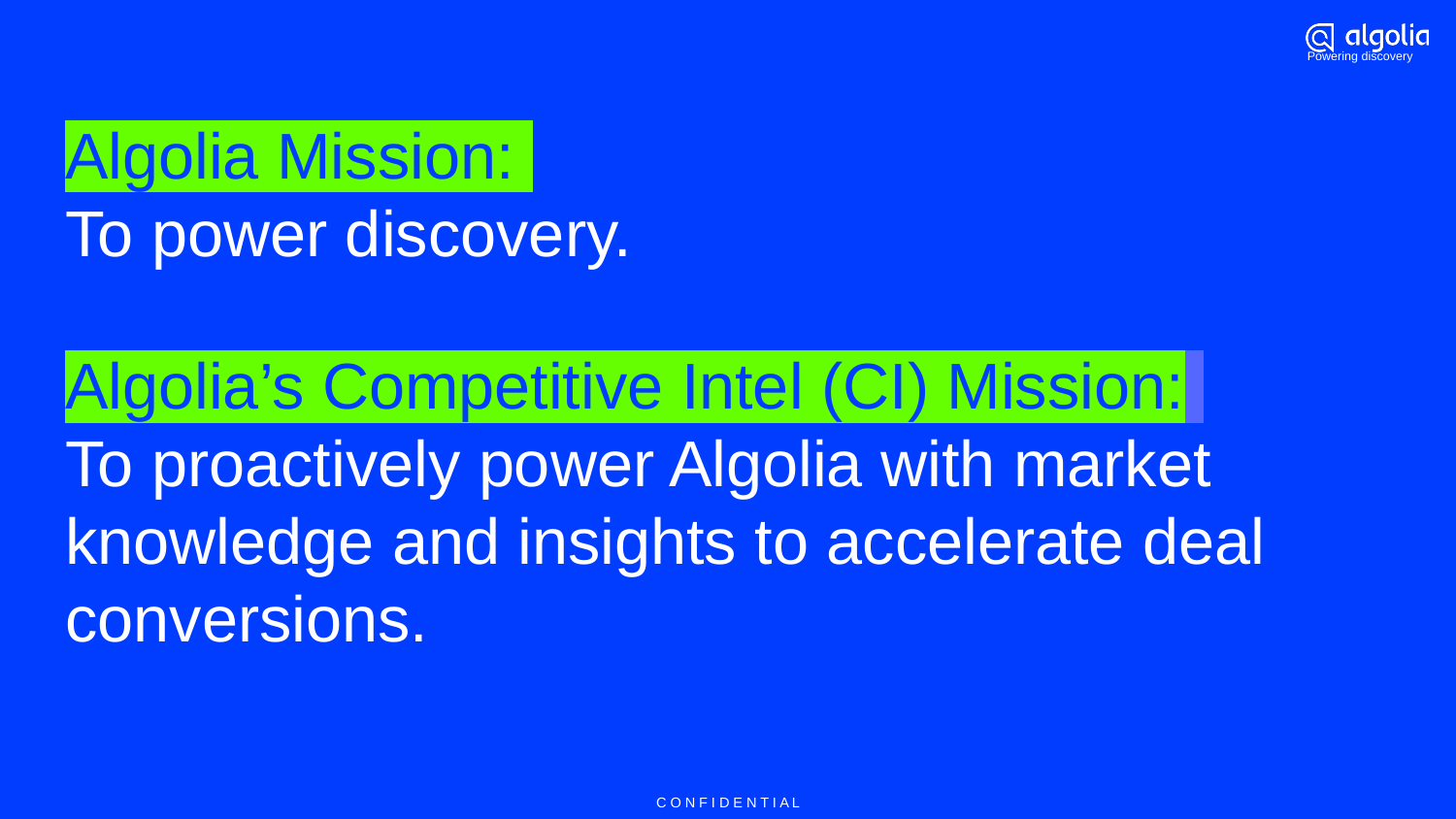

Algolia Mission:
To power discovery.
Algolia’s Competitive Intel (CI) Mission:
To proactively power Algolia with market knowledge and insights to accelerate deal conversions.